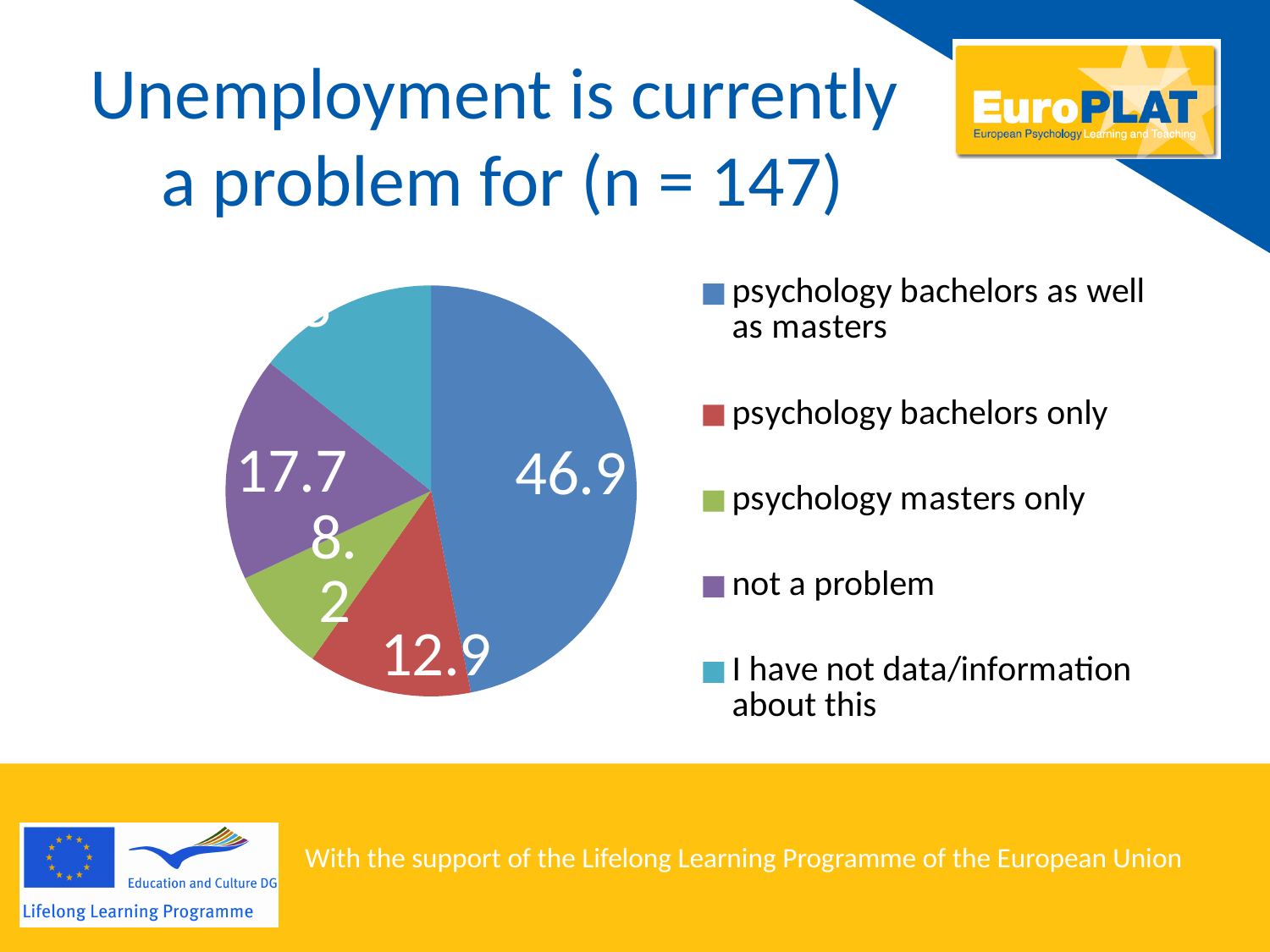

# Unemployment is currently a problem for (n = 147)

### Chart

| Category |  |
|---|---|
| psychology bachelors as well as masters | 46.9 |
| psychology bachelors only | 12.9 |
| psychology masters only | 8.200000000000001 |
| not a problem | 17.7 |
| I have not data/information about this | 14.3 |